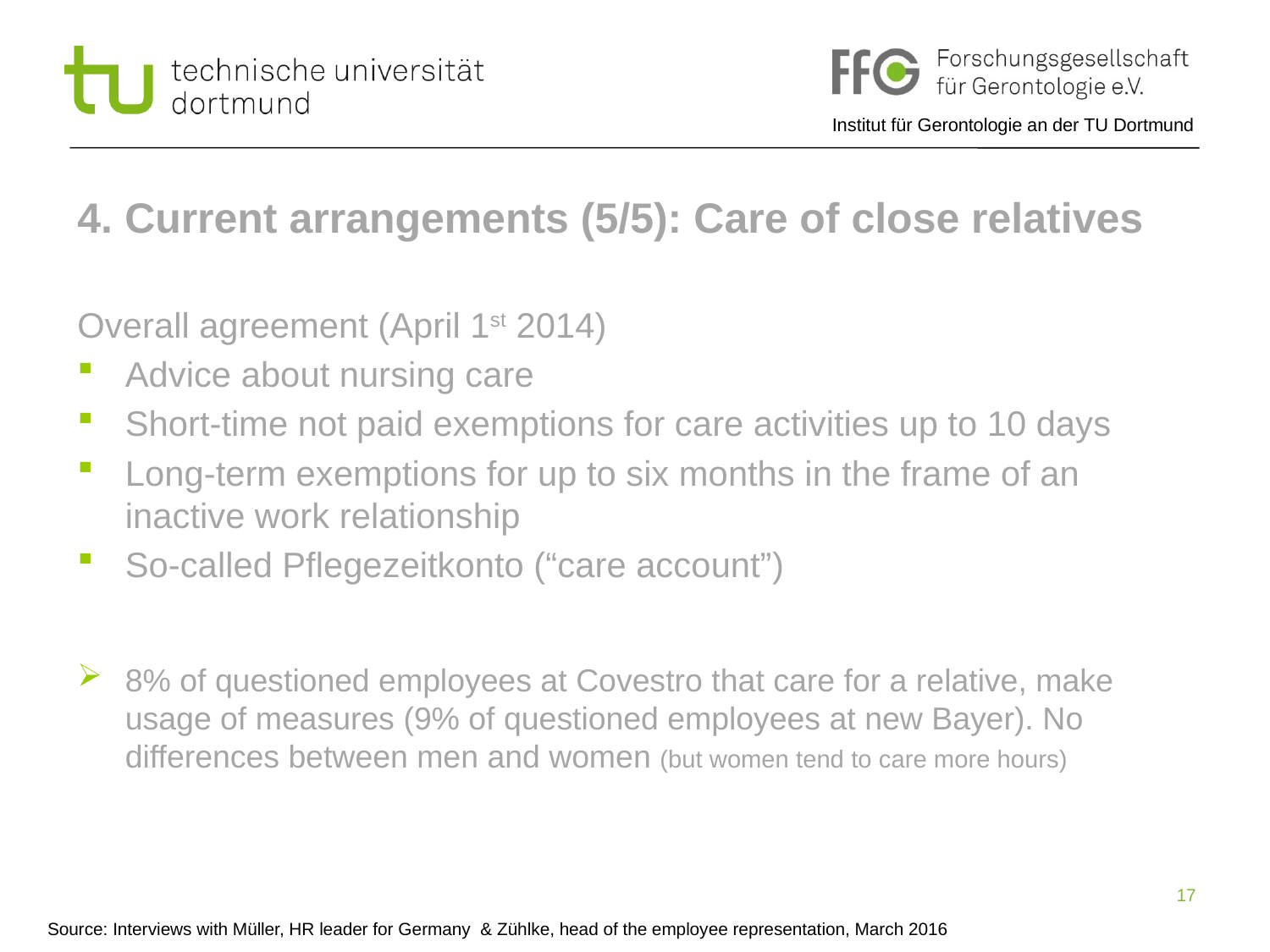

# 4. Current arrangements (5/5): Care of close relatives
Overall agreement (April 1st 2014)
Advice about nursing care
Short-time not paid exemptions for care activities up to 10 days
Long-term exemptions for up to six months in the frame of an inactive work relationship
So-called Pflegezeitkonto (“care account”)

8% of questioned employees at Covestro that care for a relative, make usage of measures (9% of questioned employees at new Bayer). No differences between men and women (but women tend to care more hours)

Source: Interviews with Müller, HR leader for Germany  & Zühlke, head of the employee representation, March 2016